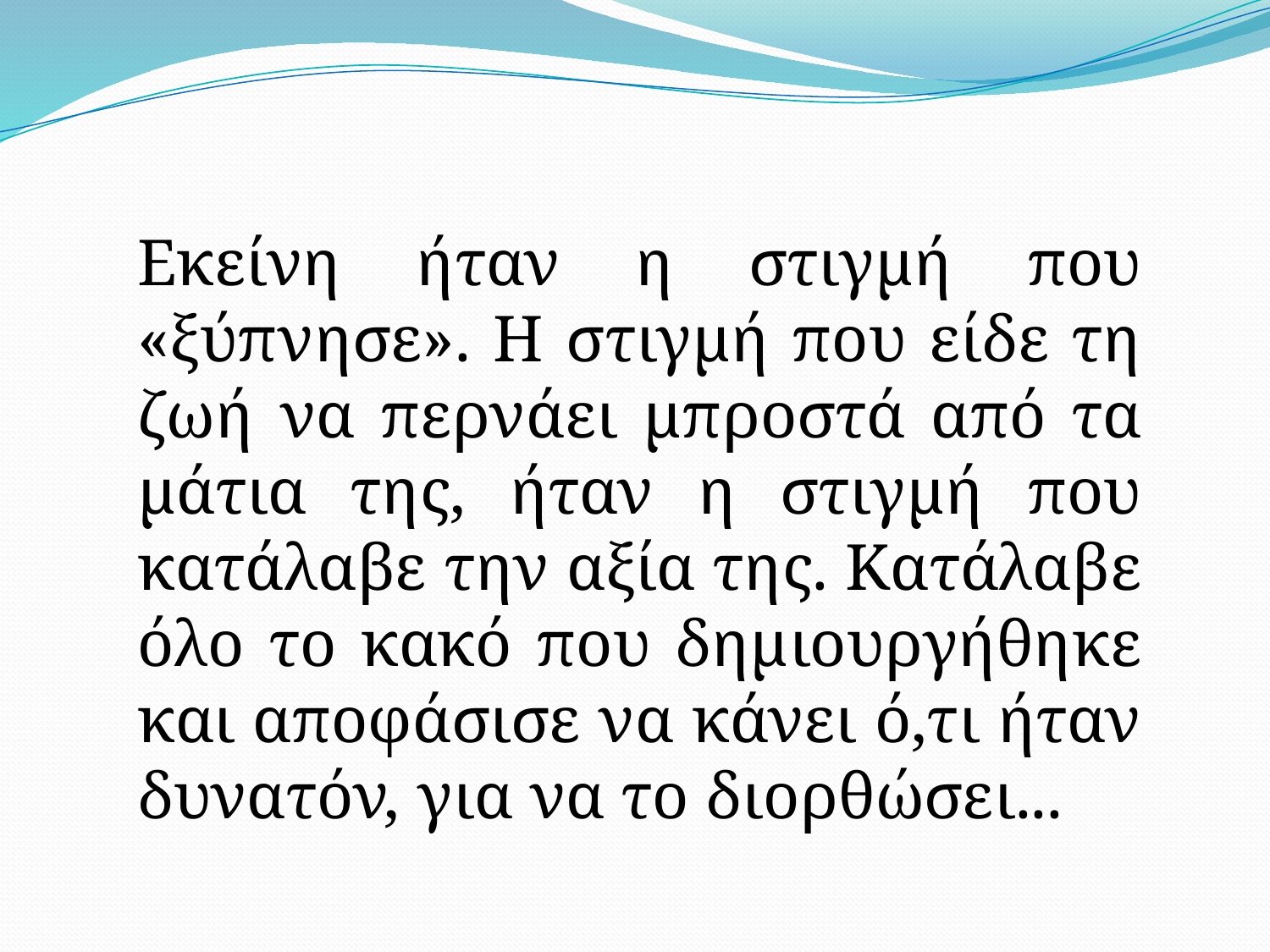

Εκείνη ήταν η στιγμή που «ξύπνησε». Η στιγμή που είδε τη ζωή να περνάει μπροστά από τα μάτια της, ήταν η στιγμή που κατάλαβε την αξία της. Κατάλαβε όλο το κακό που δημιουργήθηκε και αποφάσισε να κάνει ό,τι ήταν δυνατόν, για να το διορθώσει...